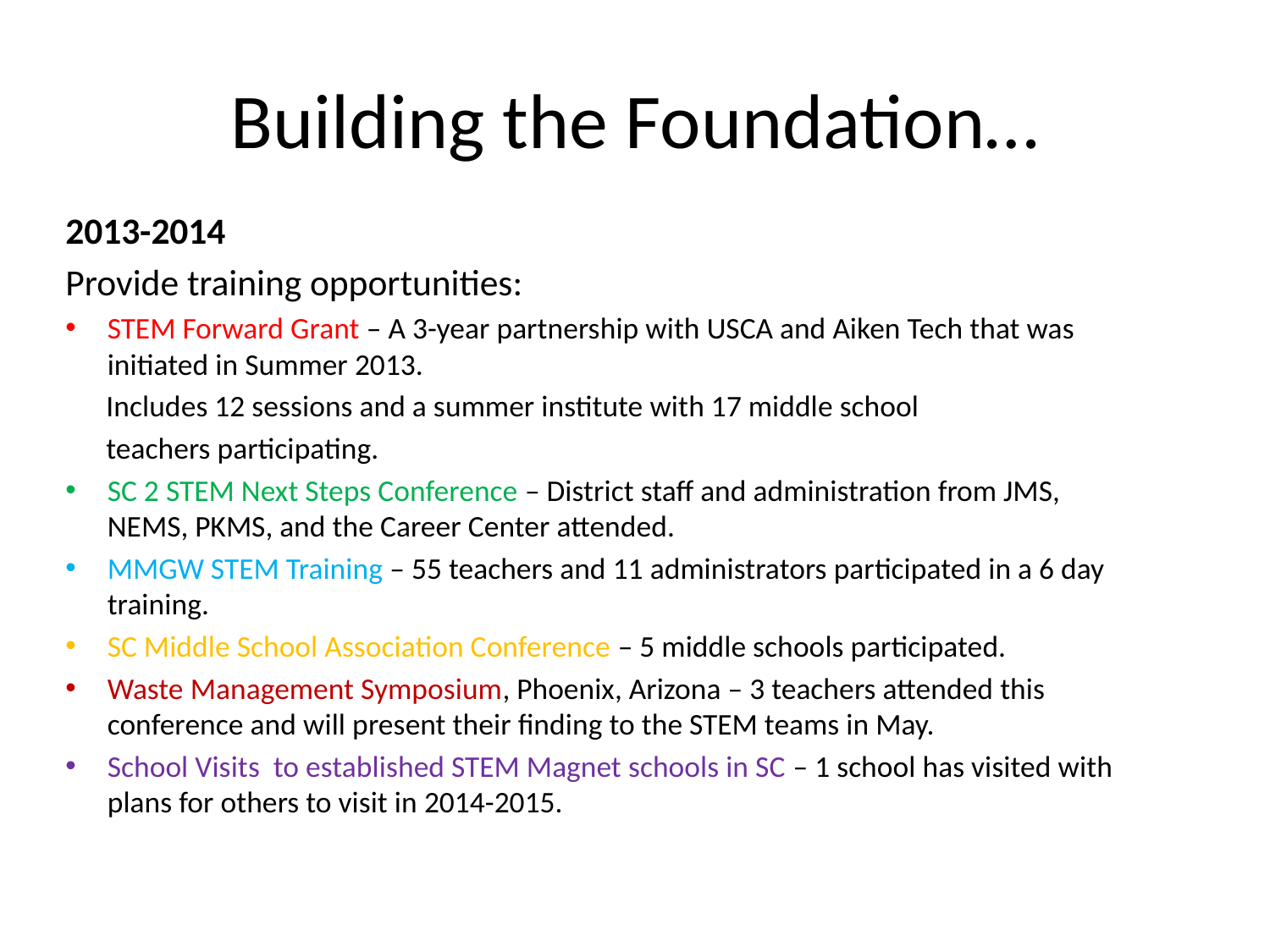

# Building the Foundation…
2013-2014
Provide training opportunities:
STEM Forward Grant – A 3-year partnership with USCA and Aiken Tech that was initiated in Summer 2013.
      Includes 12 sessions and a summer institute with 17 middle school
      teachers participating.
SC 2 STEM Next Steps Conference – District staff and administration from JMS, NEMS, PKMS, and the Career Center attended.
MMGW STEM Training – 55 teachers and 11 administrators participated in a 6 day training.
SC Middle School Association Conference – 5 middle schools participated.
Waste Management Symposium, Phoenix, Arizona – 3 teachers attended this conference and will present their finding to the STEM teams in May.
School Visits  to established STEM Magnet schools in SC – 1 school has visited with plans for others to visit in 2014-2015.